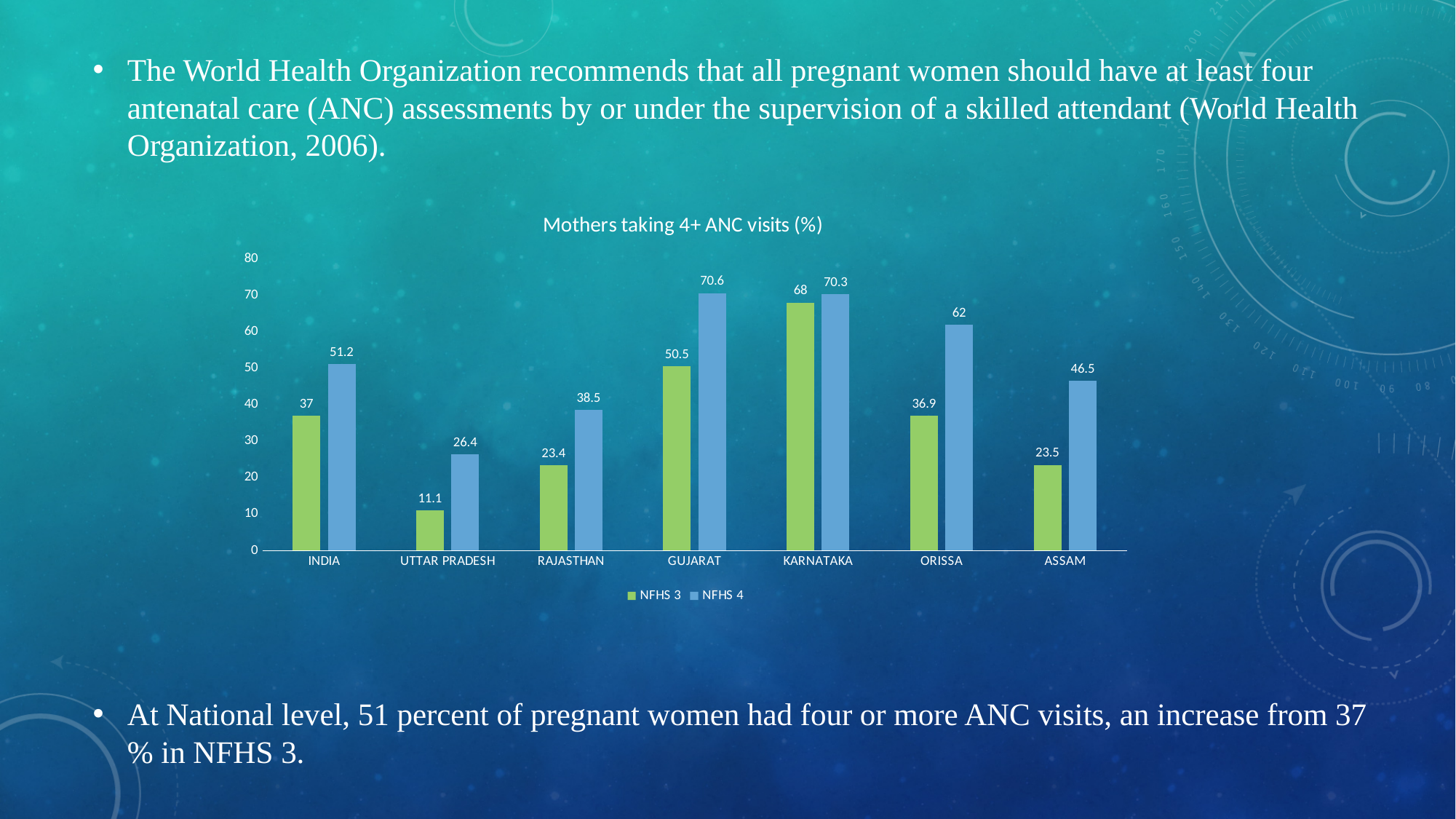

The World Health Organization recommends that all pregnant women should have at least four antenatal care (ANC) assessments by or under the supervision of a skilled attendant (World Health Organization, 2006).

At National level, 51 percent of pregnant women had four or more ANC visits, an increase from 37 % in NFHS 3.

### Chart: Mothers taking 4+ ANC visits (%)

| Category | NFHS 3 | NFHS 4 |
|---|---|---|
| INDIA | 37.0 | 51.2 |
| UTTAR PRADESH | 11.1 | 26.4 |
| RAJASTHAN | 23.4 | 38.5 |
| GUJARAT | 50.5 | 70.6 |
| KARNATAKA | 68.0 | 70.3 |
| ORISSA | 36.9 | 62.0 |
| ASSAM | 23.5 | 46.5 |